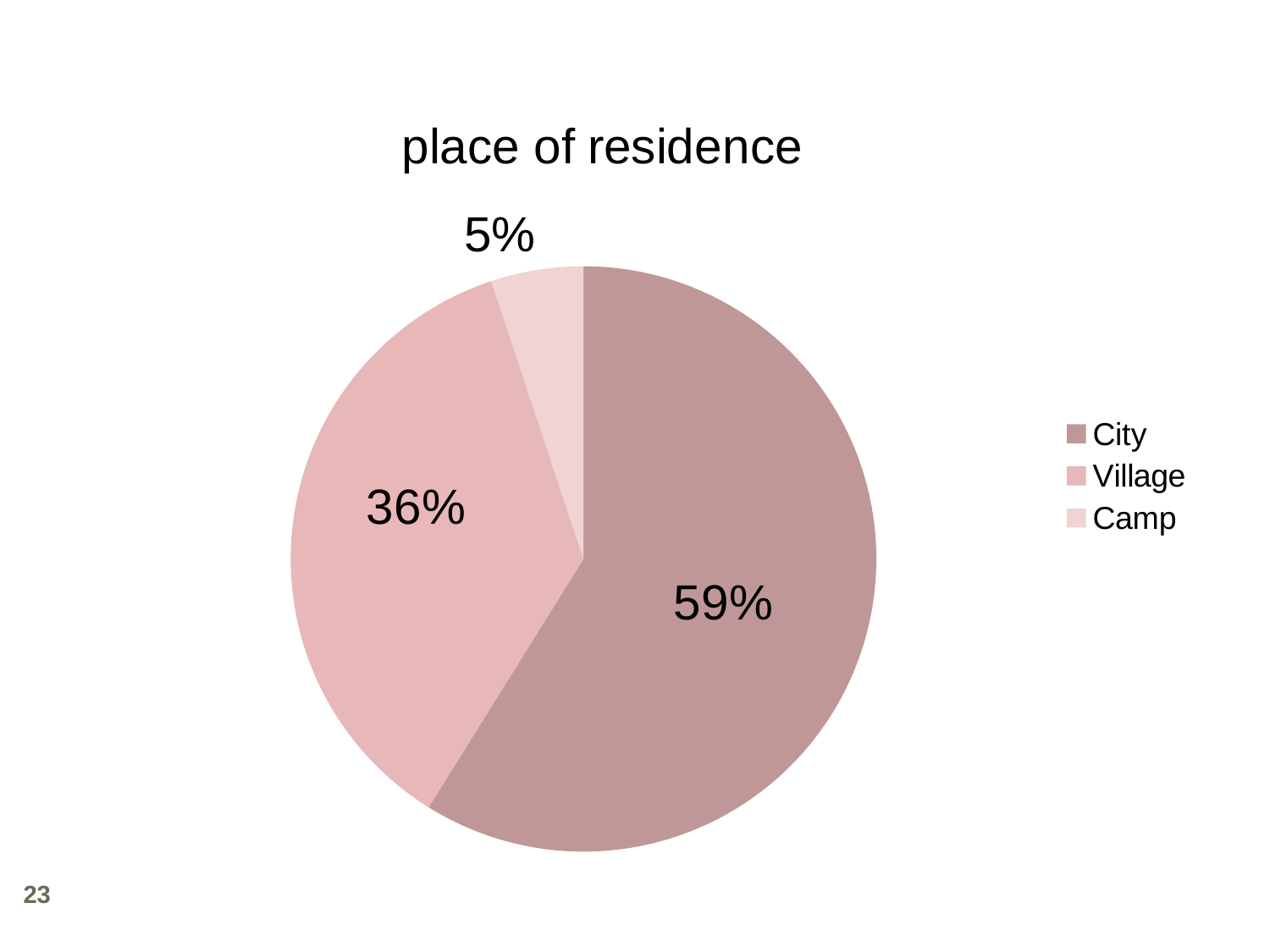

### Chart: place of residence

| Category | total |
|---|---|
| City | 219.0 |
| Village | 134.0 |
| Camp | 19.0 |
23